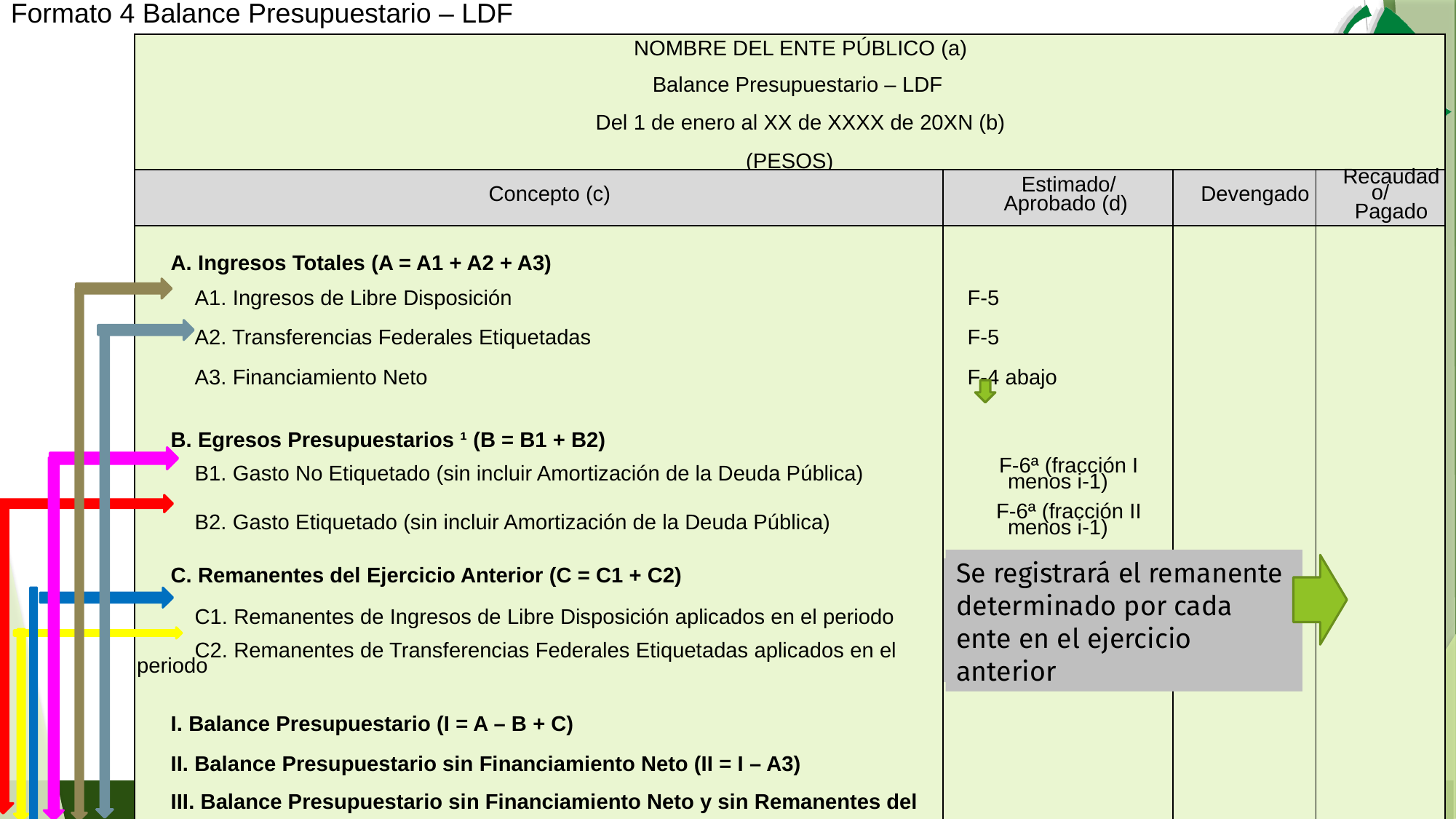

Formato 4 Balance Presupuestario – LDF
| NOMBRE DEL ENTE PÚBLICO (a) |  |  |  |  |  |  |  |
| --- | --- | --- | --- | --- | --- | --- | --- |
| Balance Presupuestario – LDF |  |  |  |  |  |  |  |
| Del 1 de enero al XX de XXXX de 20XN (b) |  |  |  |  |  |  |  |
| (PESOS) |  |  |  |  |  |  |  |
| Concepto (c) | Estimado/ Aprobado (d) | Devengado | Recaudado/ Pagado |
| --- | --- | --- | --- |
|  |  |  |  |
| A. Ingresos Totales (A = A1 + A2 + A3) |  |  |  |
| A1. Ingresos de Libre Disposición | F-5 |  |  |
| A2. Transferencias Federales Etiquetadas | F-5 |  |  |
| A3. Financiamiento Neto | F-4 abajo |  |  |
|  |  |  |  |
| B. Egresos Presupuestarios ¹ (B = B1 + B2) |  |  |  |
| B1. Gasto No Etiquetado (sin incluir Amortización de la Deuda Pública) | F-6ª (fracción I menos i-1) |  |  |
| B2. Gasto Etiquetado (sin incluir Amortización de la Deuda Pública) | F-6ª (fracción II menos i-1) |  |  |
| C. Remanentes del Ejercicio Anterior (C = C1 + C2) |  |  |  |
| C1. Remanentes de Ingresos de Libre Disposición aplicados en el periodo |  |  |  |
| C2. Remanentes de Transferencias Federales Etiquetadas aplicados en el periodo |  |  |  |
|  |  |  |  |
| I. Balance Presupuestario (I = A – B + C) |  |  |  |
| II. Balance Presupuestario sin Financiamiento Neto (II = I – A3) |  |  |  |
| III. Balance Presupuestario sin Financiamiento Neto y sin Remanentes del Ejercicio Anterior (III = II – C) |  |  |  |

Se registrará el remanente determinado por cada ente en el ejercicio anterior